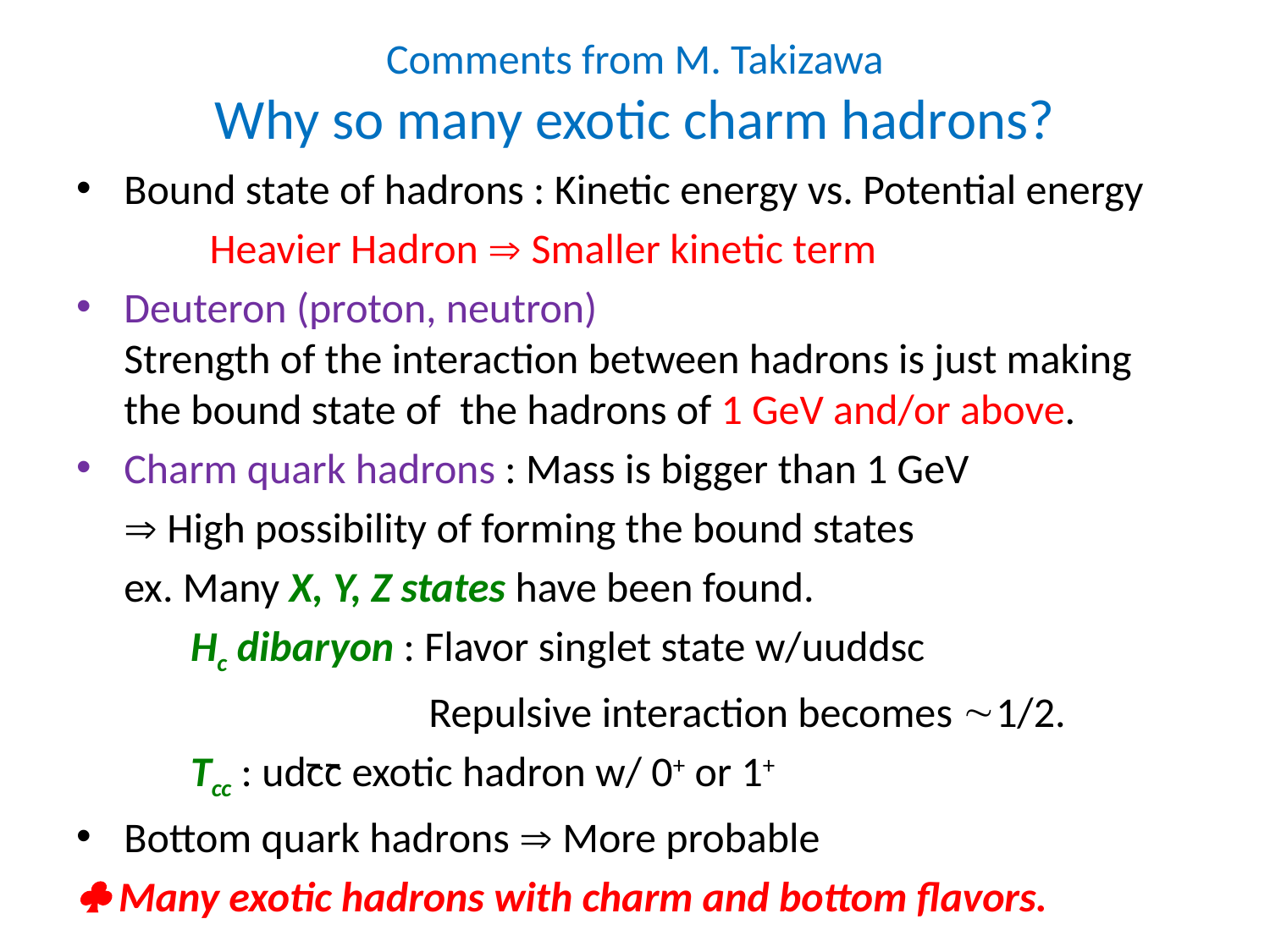

# Comments from M. Takizawa Why so many exotic charm hadrons?
Bound state of hadrons : Kinetic energy vs. Potential energy
              Heavier Hadron ⇒ Smaller kinetic term
Deuteron (proton, neutron)
Strength of the interaction between hadrons is just making the bound state of  the hadrons of 1 GeV and/or above.
Charm quark hadrons : Mass is bigger than 1 GeV
     ⇒ High possibility of forming the bound states
     ex. Many X, Y, Z states have been found.
            Hc dibaryon : Flavor singlet state w/uuddsc
                                     Repulsive interaction becomes ∼1/2.
            Tcc : udcc exotic hadron w/ 0+ or 1+
Bottom quark hadrons ⇒ More probable
♣ Many exotic hadrons with charm and bottom flavors.